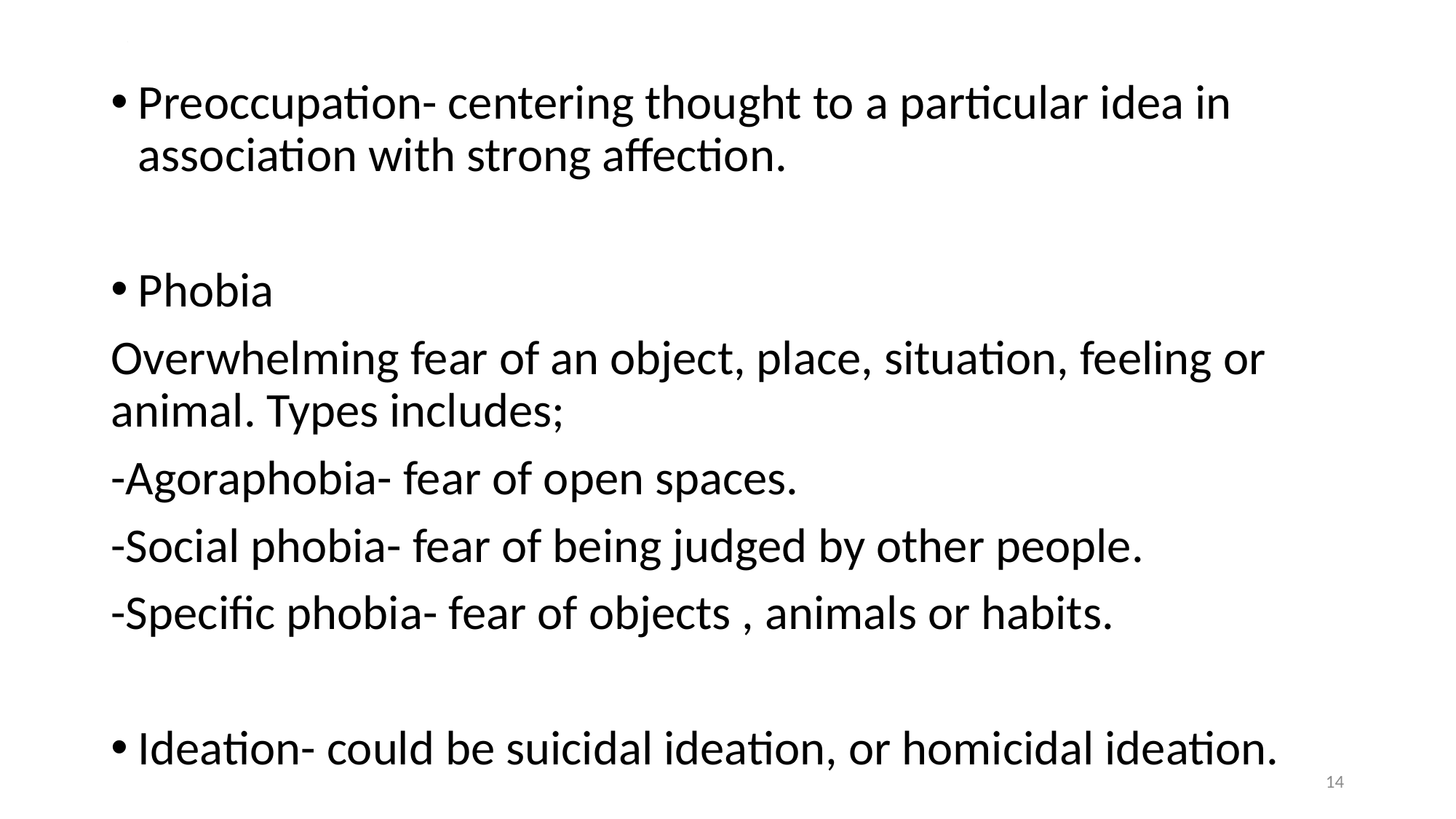

# .
Preoccupation- centering thought to a particular idea in association with strong affection.

Phobia
Overwhelming fear of an object, place, situation, feeling or animal. Types includes;
-Agoraphobia- fear of open spaces.
-Social phobia- fear of being judged by other people.
-Specific phobia- fear of objects , animals or habits.

Ideation- could be suicidal ideation, or homicidal ideation.

14